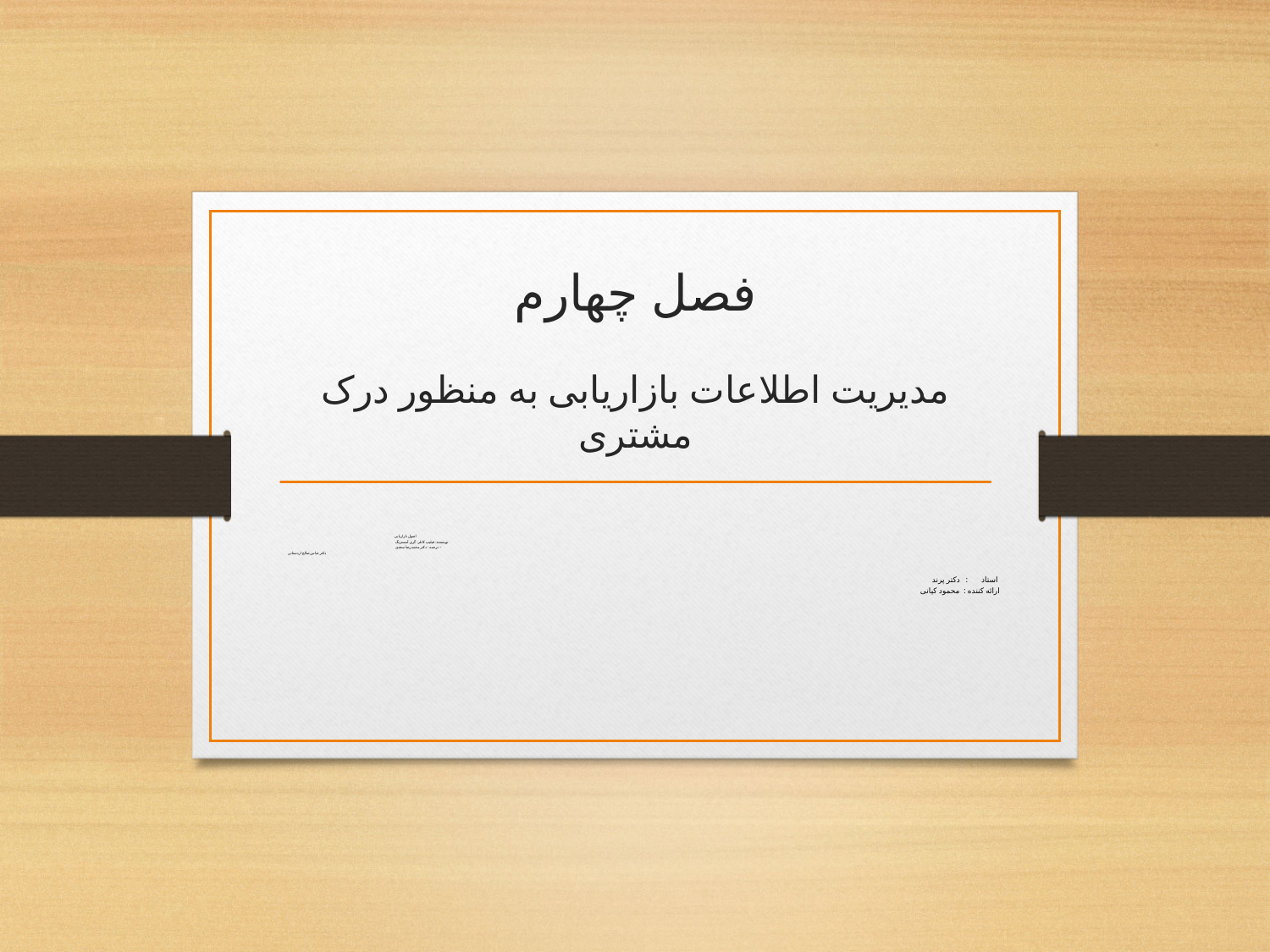

# فصل چهارم مدیریت اطلاعات بازاریابی به منظور درک مشتری

                                                                                                                              اصول بازاریابی
                                                                                                                               نویسنده: فیلیپ کاتلر- گری آمسترنگ
                                                                                                                               ترجمه : دکتر محمدرضا سعدی –
دکتر عباس صالح اردستانی

استاد       :   دکتر پرند
ارائه کننده :  محمود کیانی